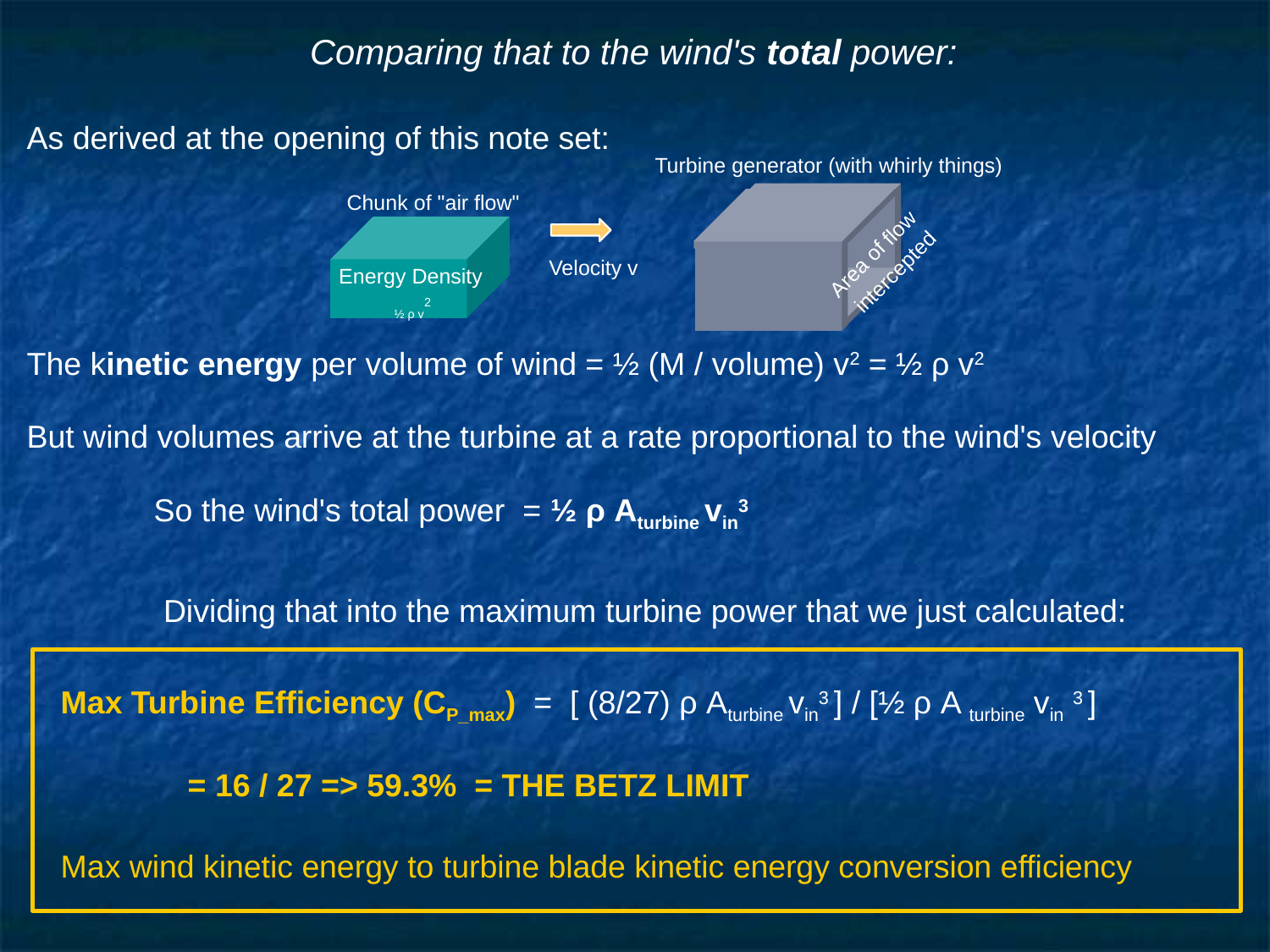

# Comparing that to the wind's total power:
As derived at the opening of this note set:

The kinetic energy per volume of wind = ½ (M / volume) v2 = ½ ρ v2

But wind volumes arrive at the turbine at a rate proportional to the wind's velocity

	So the wind's total power  = ½ ρ Aturbine vin3

Dividing that into the maximum turbine power that we just calculated:
Turbine generator (with whirly things)
Chunk of "air flow"

Area of flow
intercepted
Velocity v
Energy Density
 ½ ρ v2

Max Turbine Efficiency (CP_max)  =  [ (8/27) ρ Aturbine vin3 ] / [½ ρ A turbine vin 3 ]

	= 16 / 27 => 59.3%  = THE BETZ LIMIT

Max wind kinetic energy to turbine blade kinetic energy conversion efficiency